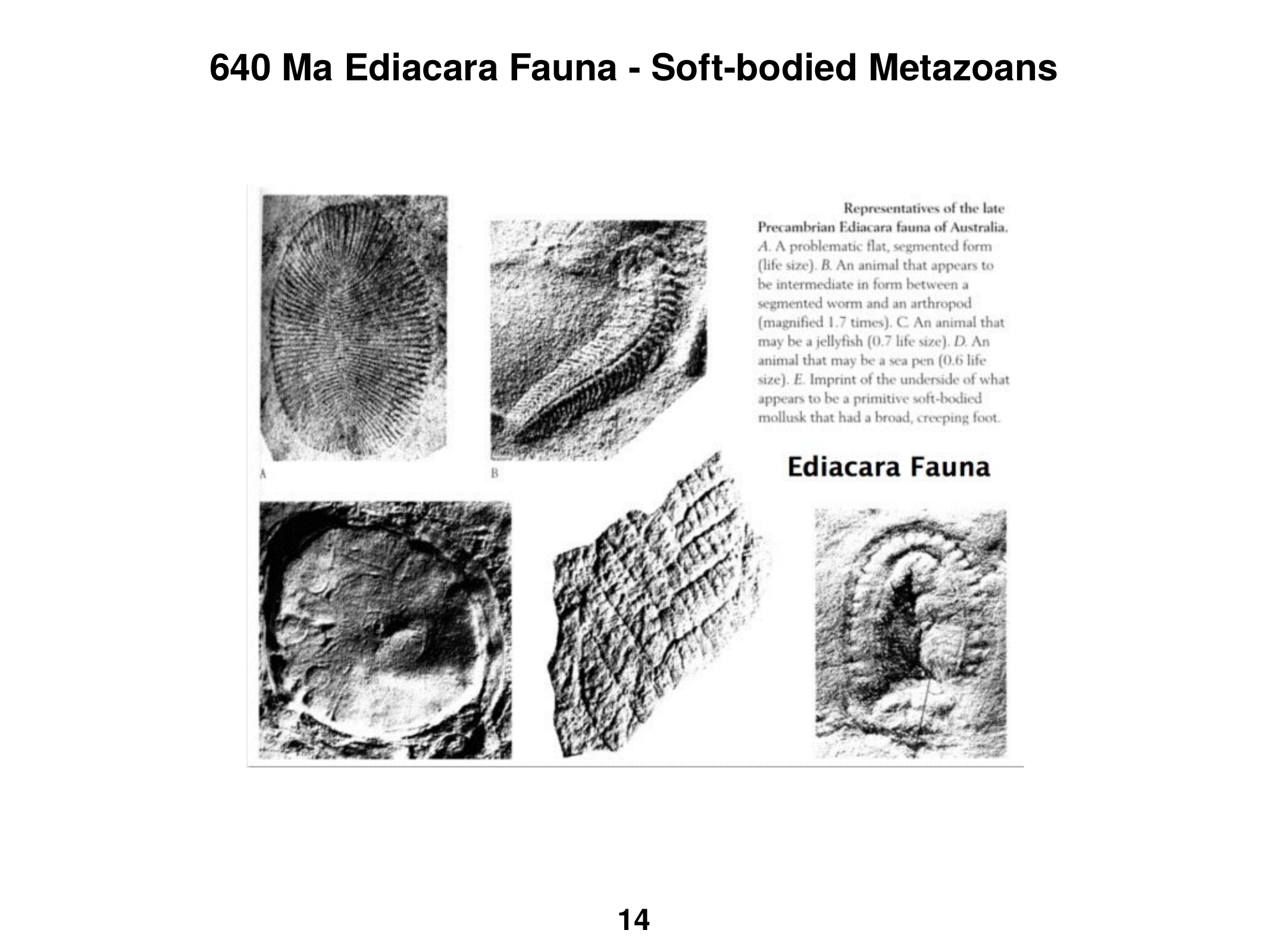

# 640 Ma Ediacara Fauna - Soft-bodied Metazoans

14